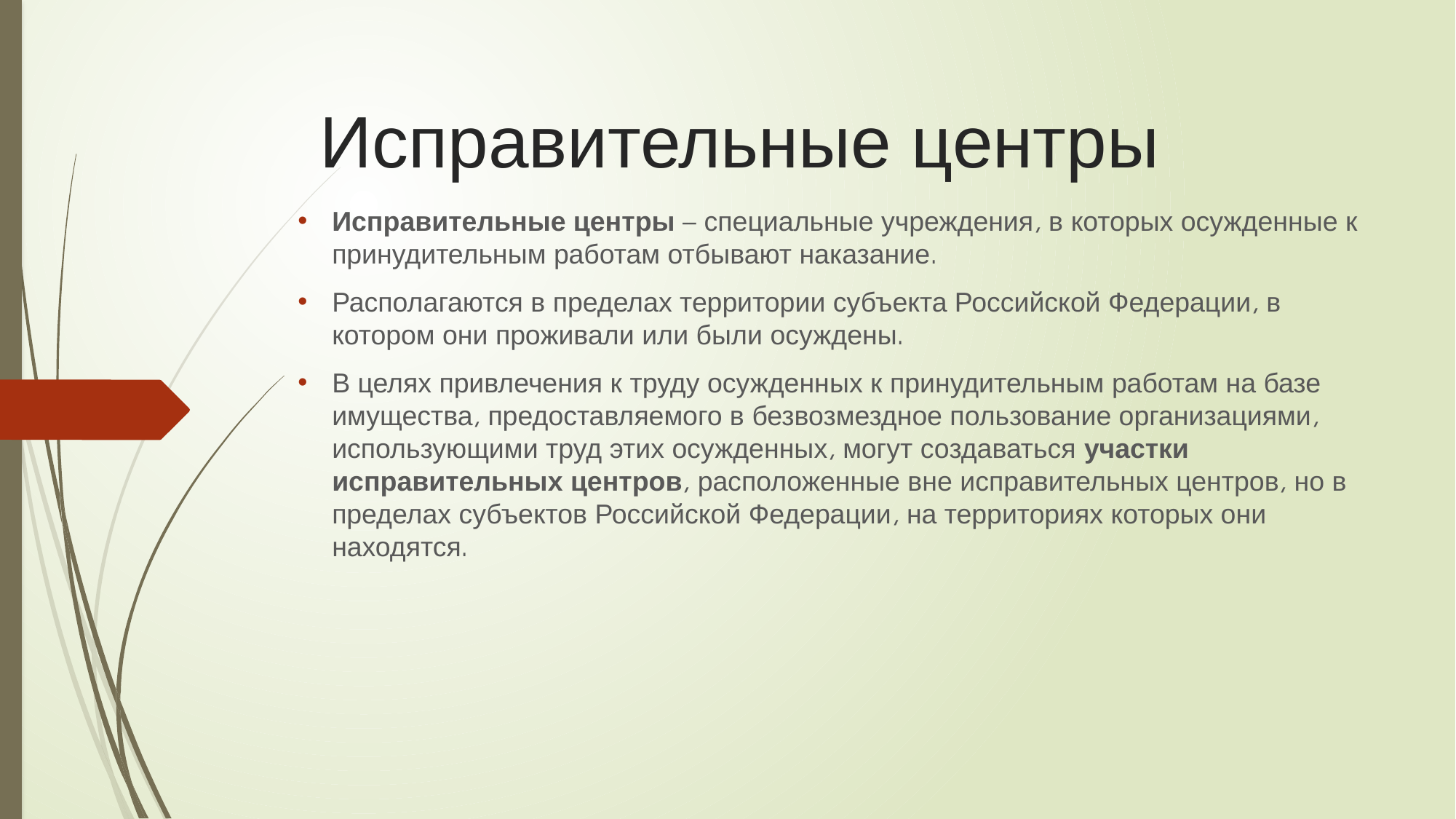

# Исправительные центры
Исправительные центры – специальные учреждения, в которых осужденные к принудительным работам отбывают наказание.
Располагаются в пределах территории субъекта Российской Федерации, в котором они проживали или были осуждены.
В целях привлечения к труду осужденных к принудительным работам на базе имущества, предоставляемого в безвозмездное пользование организациями, использующими труд этих осужденных, могут создаваться участки исправительных центров, расположенные вне исправительных центров, но в пределах субъектов Российской Федерации, на территориях которых они находятся.